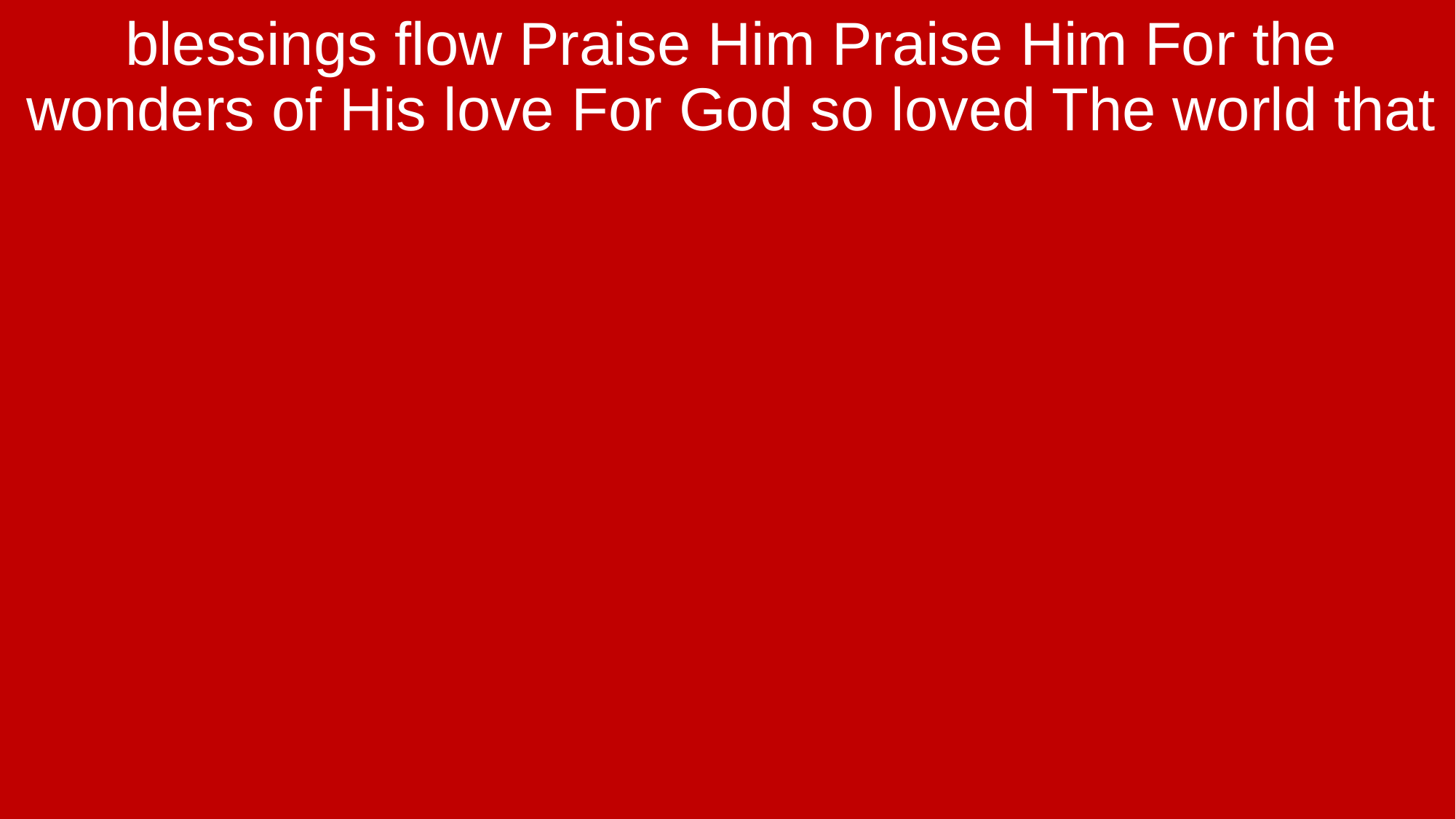

blessings flow Praise Him Praise Him For the wonders of His love For God so loved The world that